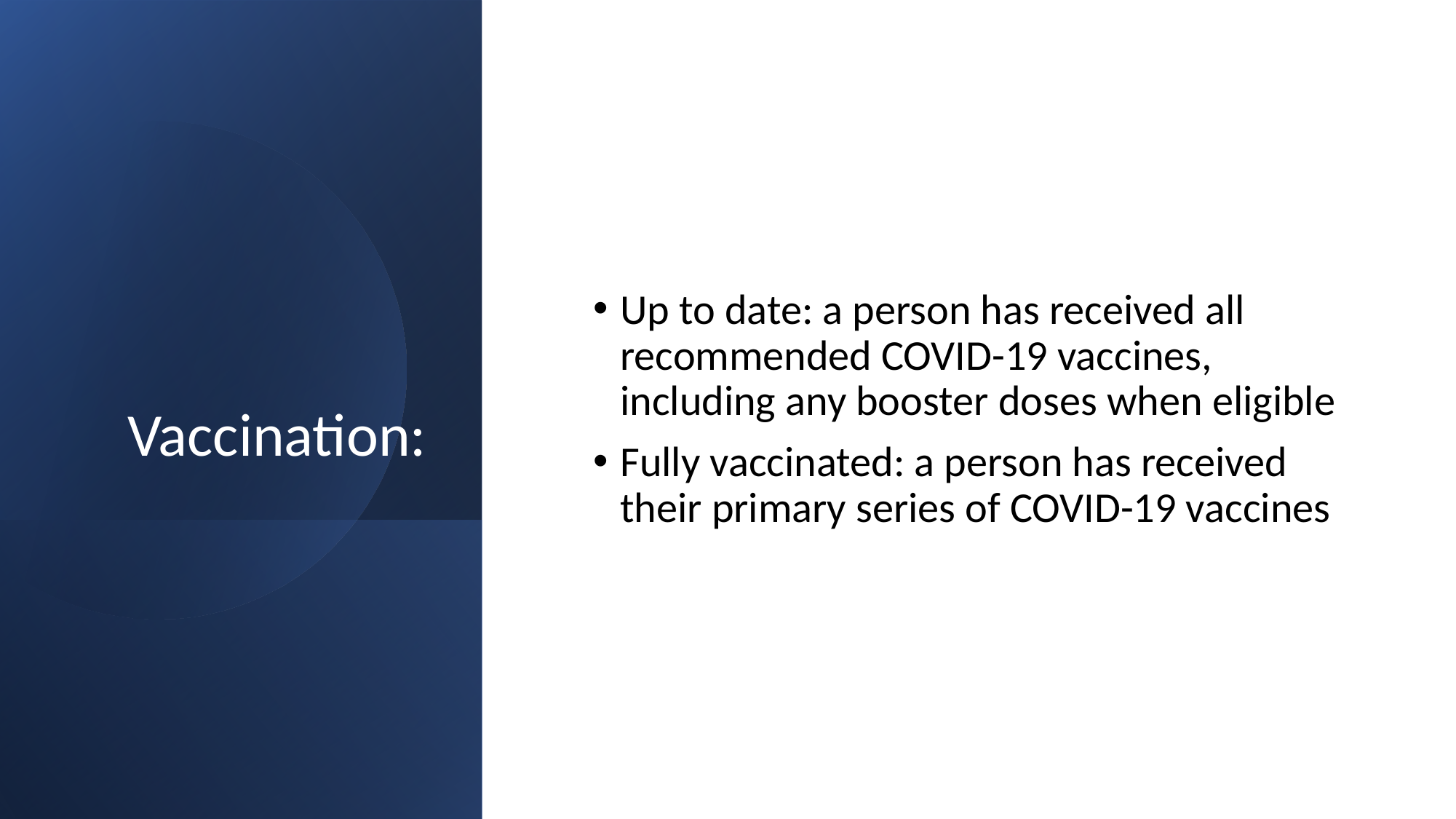

# Vaccination:
Up to date: a person has received all recommended COVID-19 vaccines, including any booster doses when eligible
Fully vaccinated: a person has received their primary series of COVID-19 vaccines